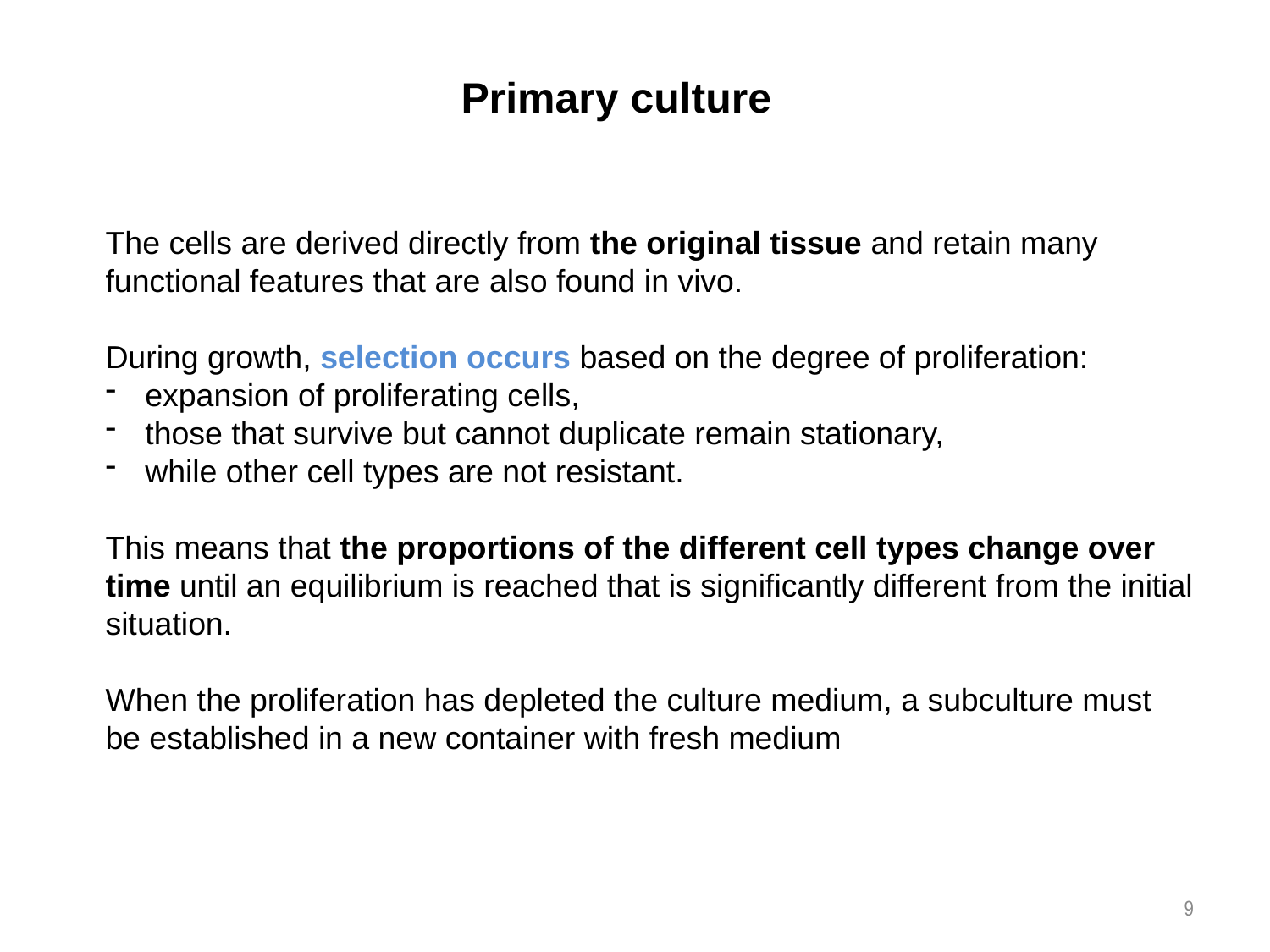

# Primary culture
The cells are derived directly from the original tissue and retain many functional features that are also found in vivo.

During growth, selection occurs based on the degree of proliferation:
expansion of proliferating cells,
those that survive but cannot duplicate remain stationary,
while other cell types are not resistant.

This means that the proportions of the different cell types change over time until an equilibrium is reached that is significantly different from the initial situation.

When the proliferation has depleted the culture medium, a subculture must be established in a new container with fresh medium
9